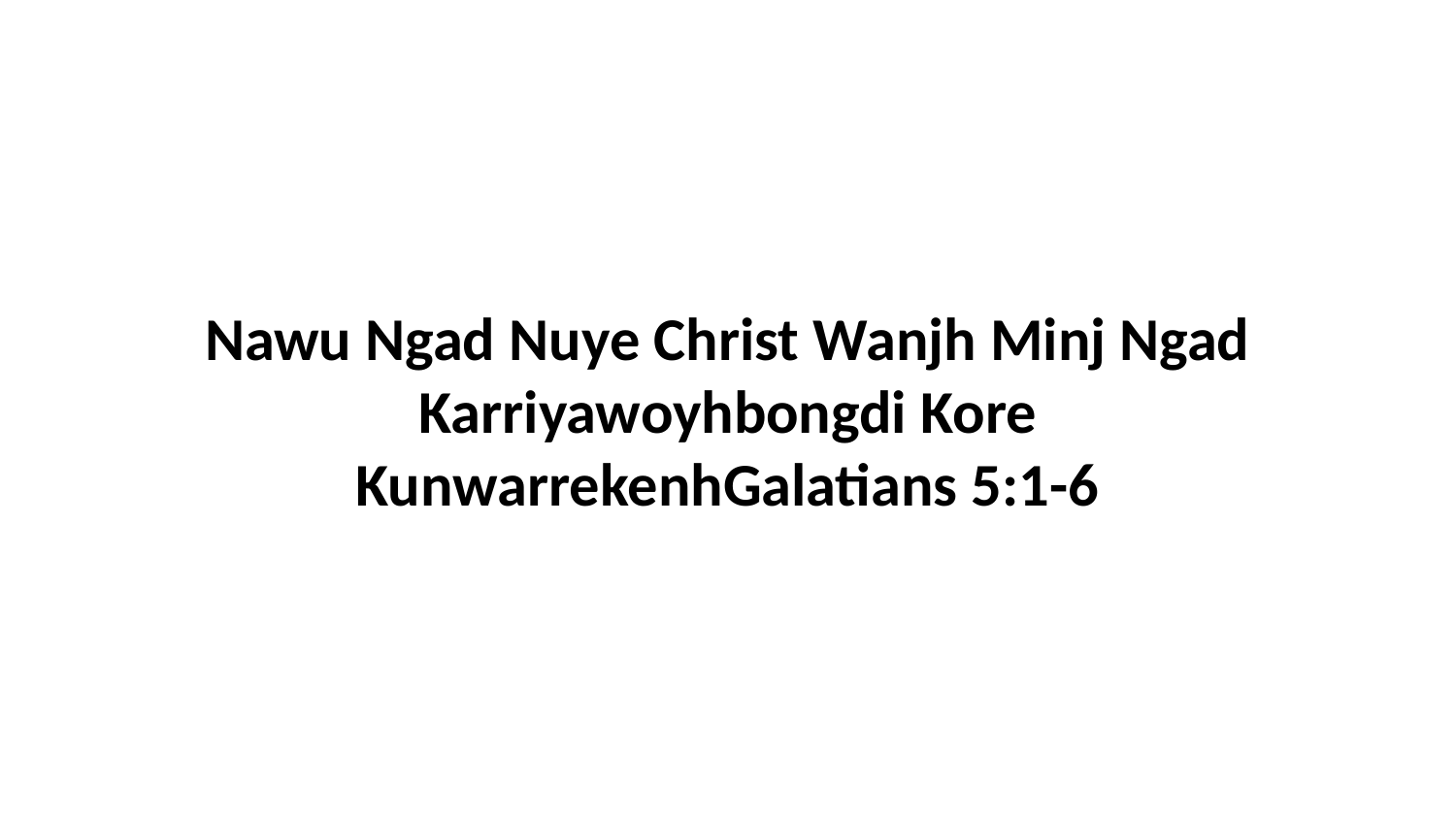

Nawu Ngad Nuye Christ Wanjh Minj Ngad Karriyawoyhbongdi Kore KunwarrekenhGalatians 5:1-6